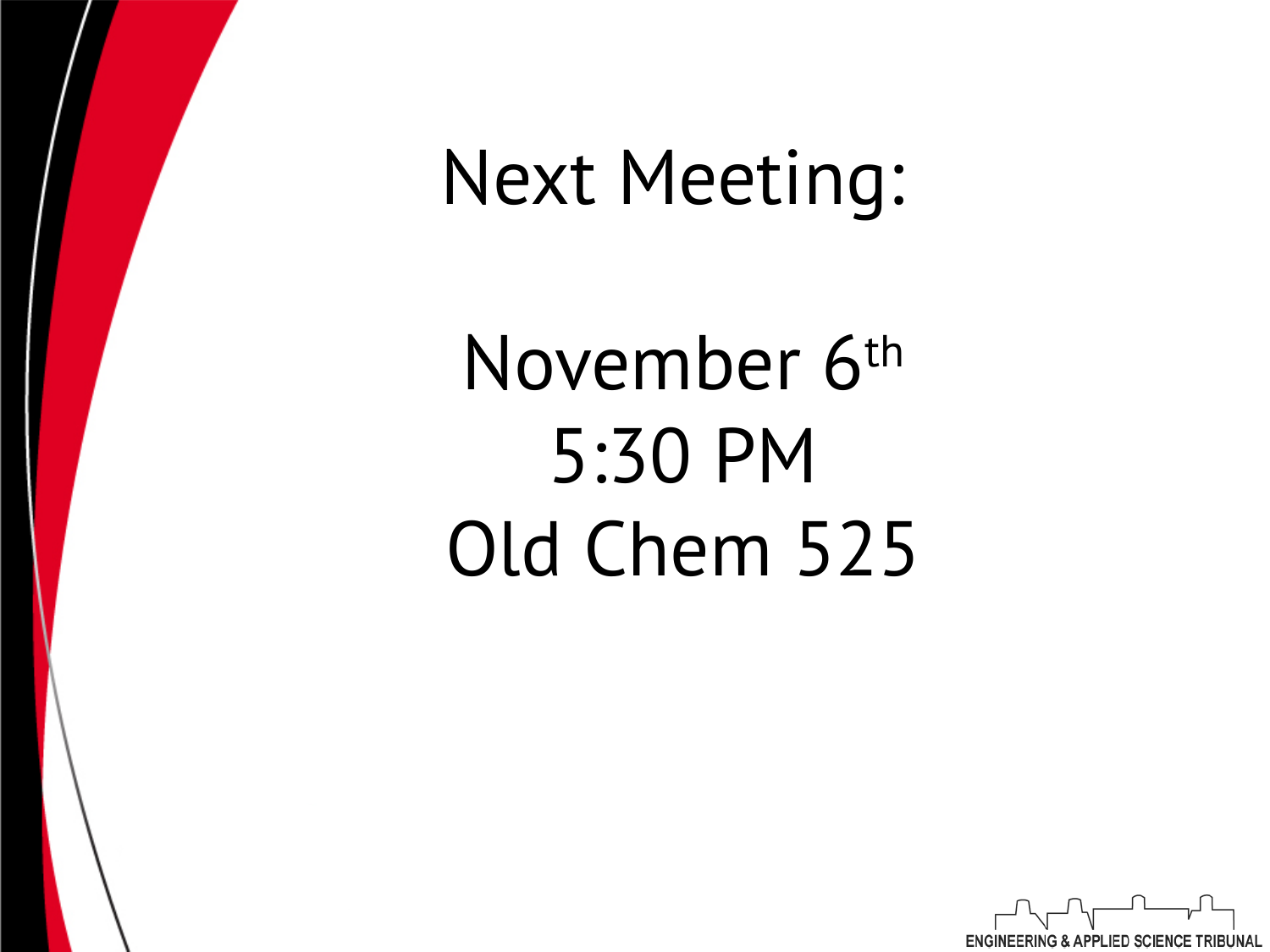

# Next Meeting: November 6th 5:30 PM Old Chem 525